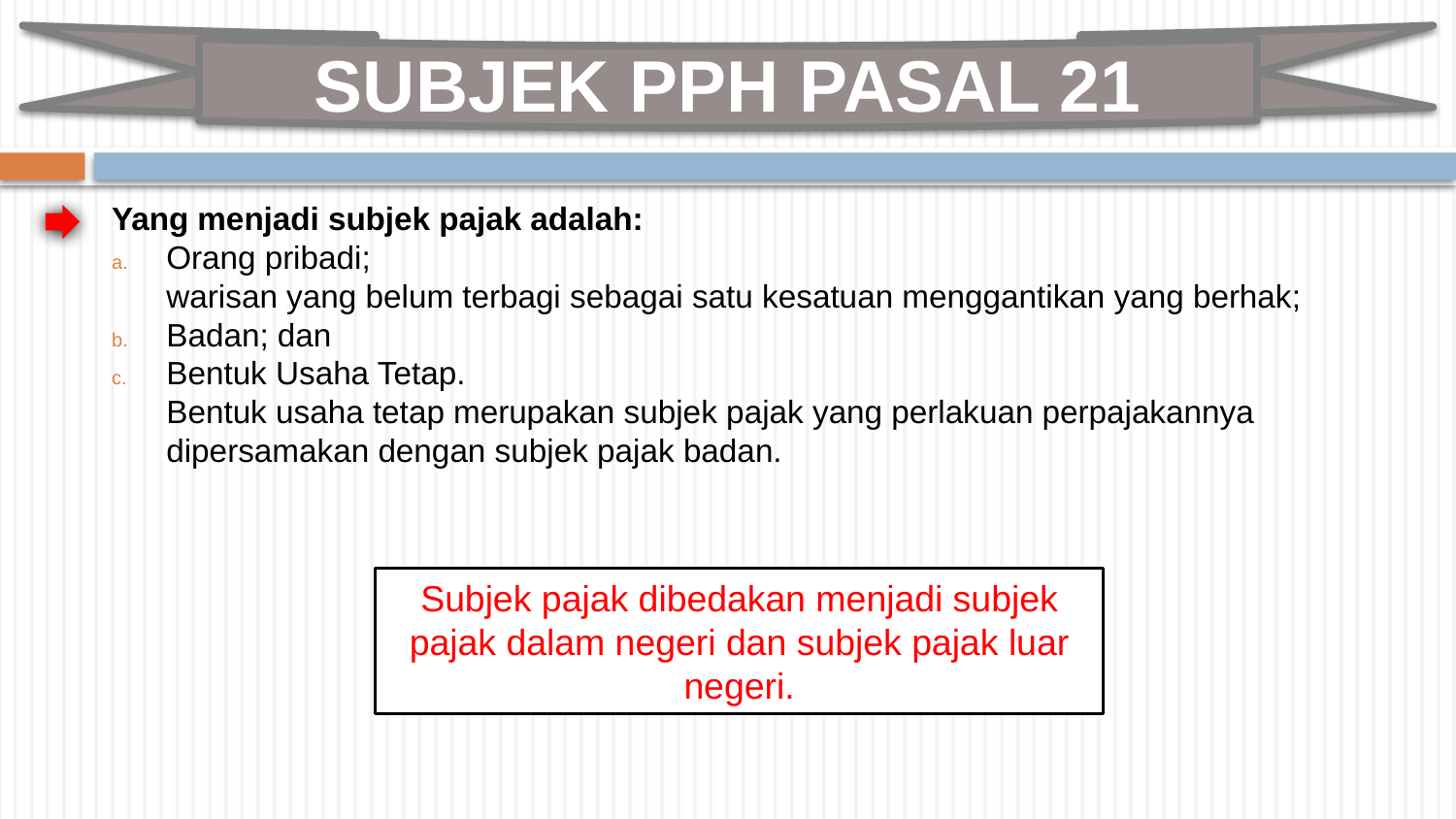

SUBJEK PPH PASAL 21
Yang menjadi subjek pajak adalah:
Orang pribadi;
	warisan yang belum terbagi sebagai satu kesatuan menggantikan yang berhak;
Badan; dan
Bentuk Usaha Tetap.
Bentuk usaha tetap merupakan subjek pajak yang perlakuan perpajakannya dipersamakan dengan subjek pajak badan.

Subjek pajak dibedakan menjadi subjek pajak dalam negeri dan subjek pajak luar negeri.